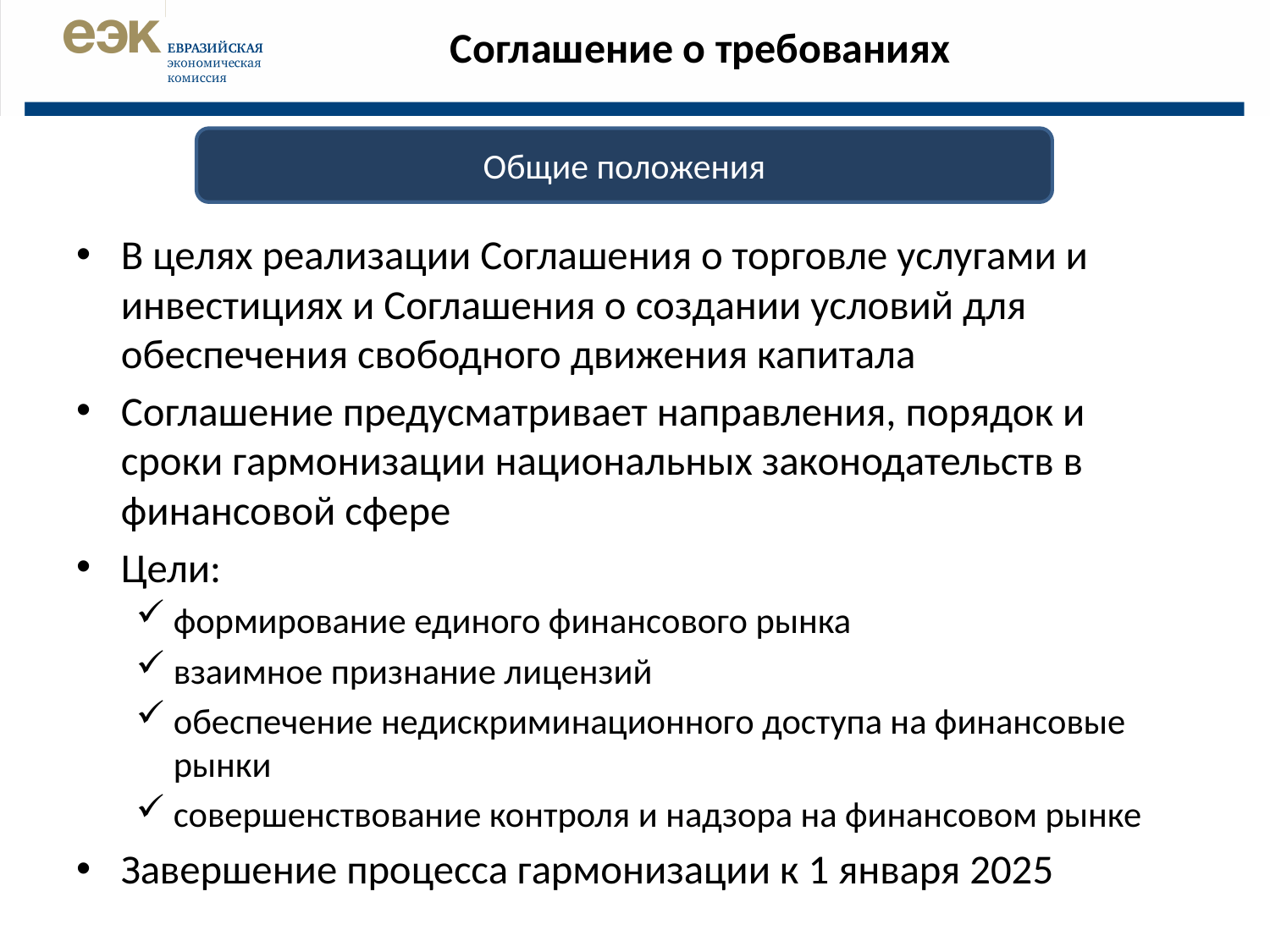

# Соглашение о требованиях
Общие положения
В целях реализации Соглашения о торговле услугами и инвестициях и Соглашения о создании условий для обеспечения свободного движения капитала
Соглашение предусматривает направления, порядок и сроки гармонизации национальных законодательств в финансовой сфере
Цели:
формирование единого финансового рынка
взаимное признание лицензий
обеспечение недискриминационного доступа на финансовые рынки
совершенствование контроля и надзора на финансовом рынке
Завершение процесса гармонизации к 1 января 2025